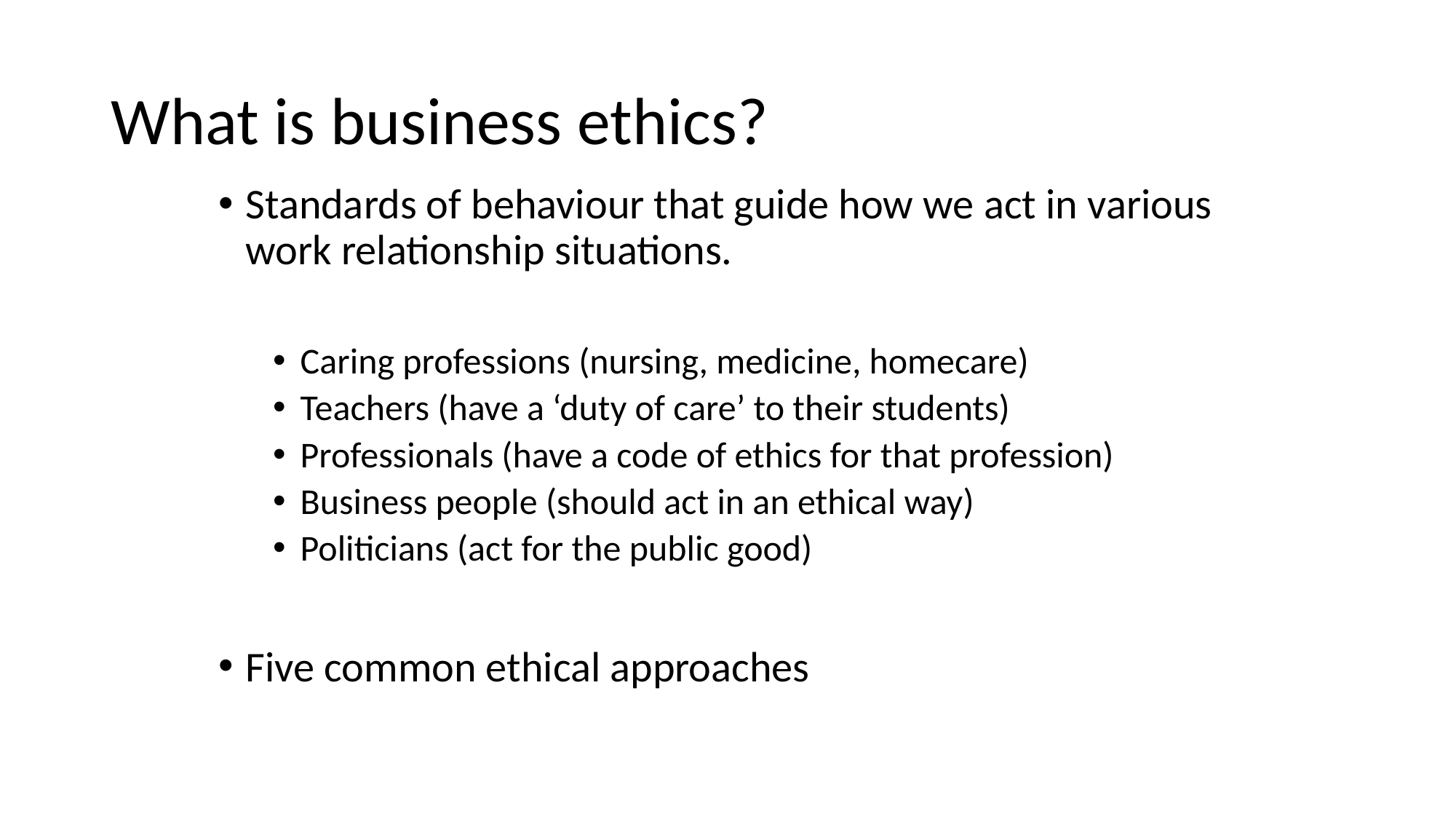

# What is business ethics?
Standards of behaviour that guide how we act in various work relationship situations.

Caring professions (nursing, medicine, homecare)
Teachers (have a ‘duty of care’ to their students)
Professionals (have a code of ethics for that profession)
Business people (should act in an ethical way)
Politicians (act for the public good)

Five common ethical approaches